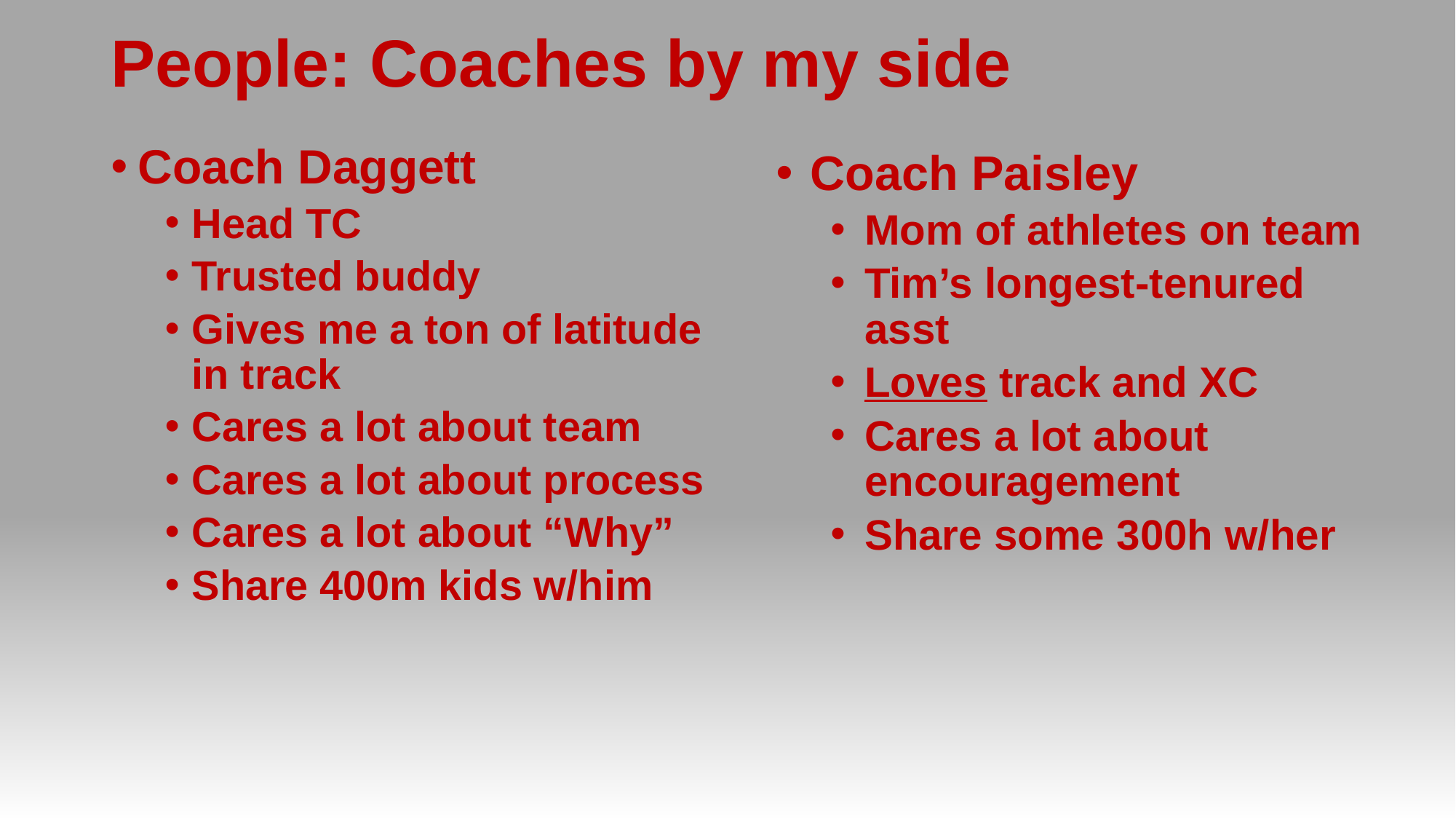

# People: Coaches by my side
Coach Daggett
Head TC
Trusted buddy
Gives me a ton of latitude in track
Cares a lot about team
Cares a lot about process
Cares a lot about “Why”
Share 400m kids w/him
Coach Paisley
Mom of athletes on team
Tim’s longest-tenured asst
Loves track and XC
Cares a lot about encouragement
Share some 300h w/her